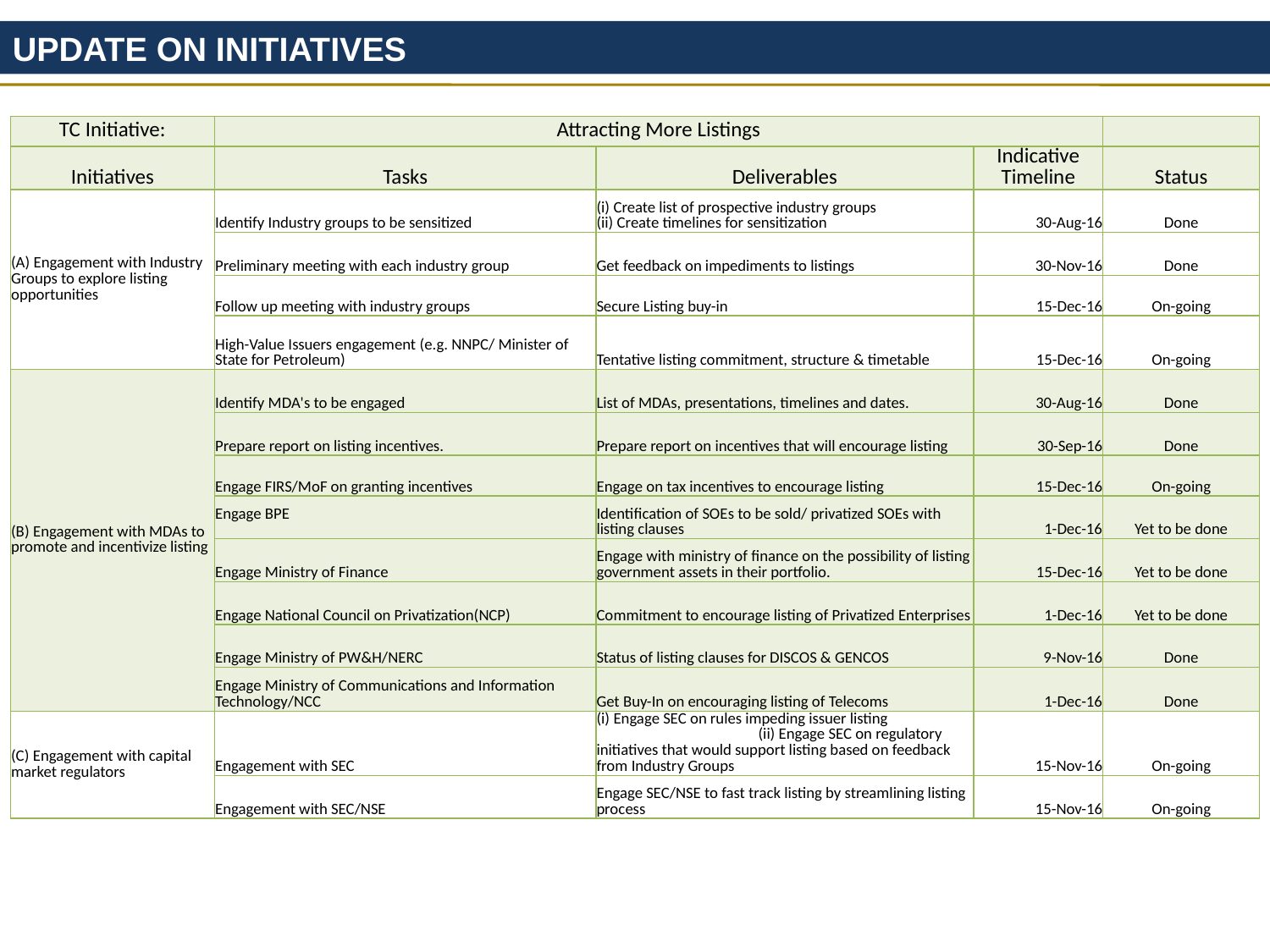

UPDATE ON INITIATIVES
| TC Initiative: | Attracting More Listings |  |  |  |
| --- | --- | --- | --- | --- |
| Initiatives | Tasks | Deliverables | Indicative Timeline | Status |
| (A) Engagement with Industry Groups to explore listing opportunities | Identify Industry groups to be sensitized | (i) Create list of prospective industry groups (ii) Create timelines for sensitization | 30-Aug-16 | Done |
|  | Preliminary meeting with each industry group | Get feedback on impediments to listings | 30-Nov-16 | Done |
|  | Follow up meeting with industry groups | Secure Listing buy-in | 15-Dec-16 | On-going |
|  | High-Value Issuers engagement (e.g. NNPC/ Minister of State for Petroleum) | Tentative listing commitment, structure & timetable | 15-Dec-16 | On-going |
| (B) Engagement with MDAs to promote and incentivize listing | Identify MDA's to be engaged | List of MDAs, presentations, timelines and dates. | 30-Aug-16 | Done |
|  | Prepare report on listing incentives. | Prepare report on incentives that will encourage listing | 30-Sep-16 | Done |
|  | Engage FIRS/MoF on granting incentives | Engage on tax incentives to encourage listing | 15-Dec-16 | On-going |
|  | Engage BPE | Identification of SOEs to be sold/ privatized SOEs with listing clauses | 1-Dec-16 | Yet to be done |
|  | Engage Ministry of Finance | Engage with ministry of finance on the possibility of listing government assets in their portfolio. | 15-Dec-16 | Yet to be done |
|  | Engage National Council on Privatization(NCP) | Commitment to encourage listing of Privatized Enterprises | 1-Dec-16 | Yet to be done |
|  | Engage Ministry of PW&H/NERC | Status of listing clauses for DISCOS & GENCOS | 9-Nov-16 | Done |
|  | Engage Ministry of Communications and Information Technology/NCC | Get Buy-In on encouraging listing of Telecoms | 1-Dec-16 | Done |
| (C) Engagement with capital market regulators | Engagement with SEC | (i) Engage SEC on rules impeding issuer listing (ii) Engage SEC on regulatory initiatives that would support listing based on feedback from Industry Groups | 15-Nov-16 | On-going |
|  | Engagement with SEC/NSE | Engage SEC/NSE to fast track listing by streamlining listing process | 15-Nov-16 | On-going |